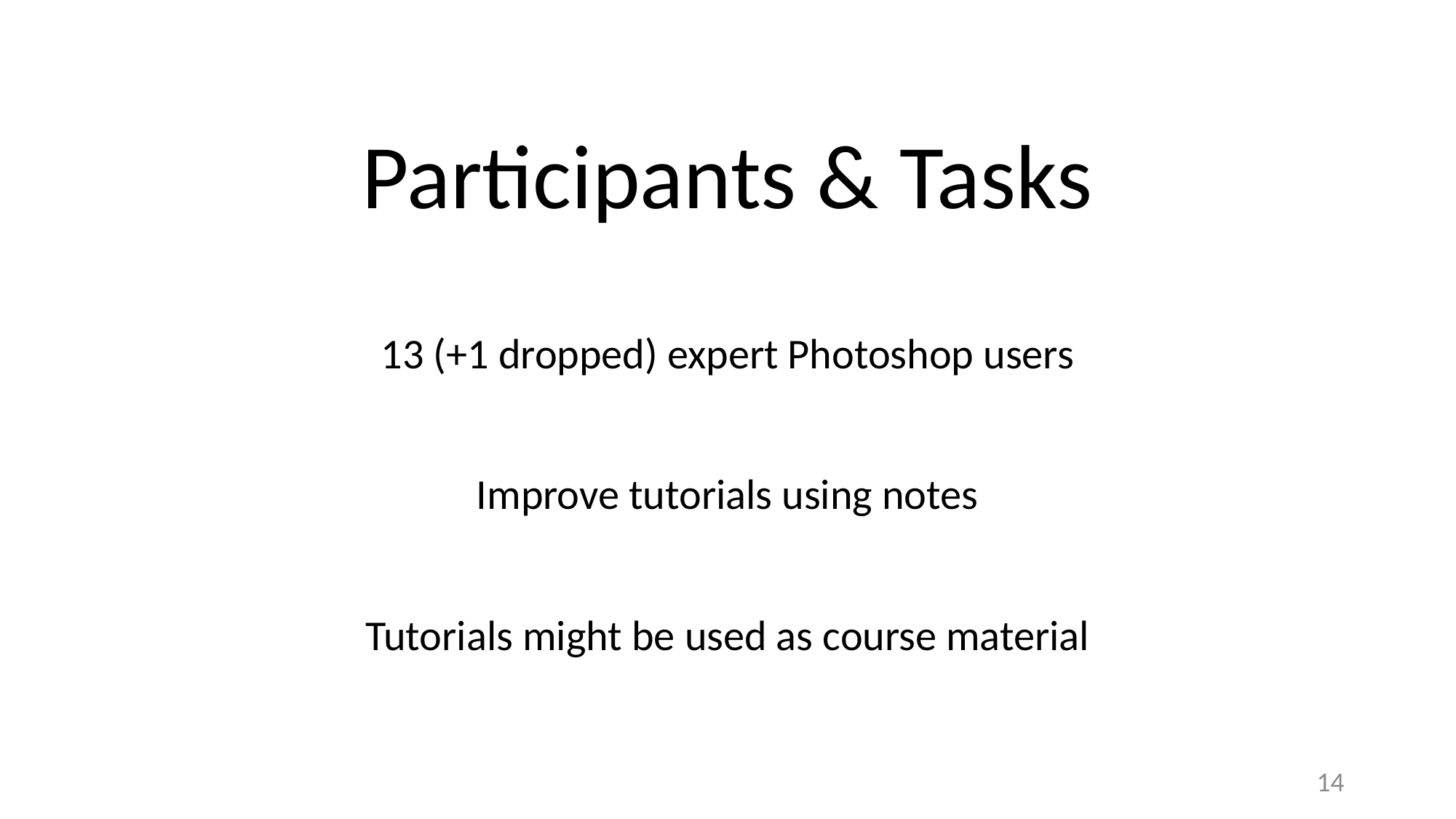

# Participants & Tasks
13 (+1 dropped) expert Photoshop users
Improve tutorials using notes
Tutorials might be used as course material
14